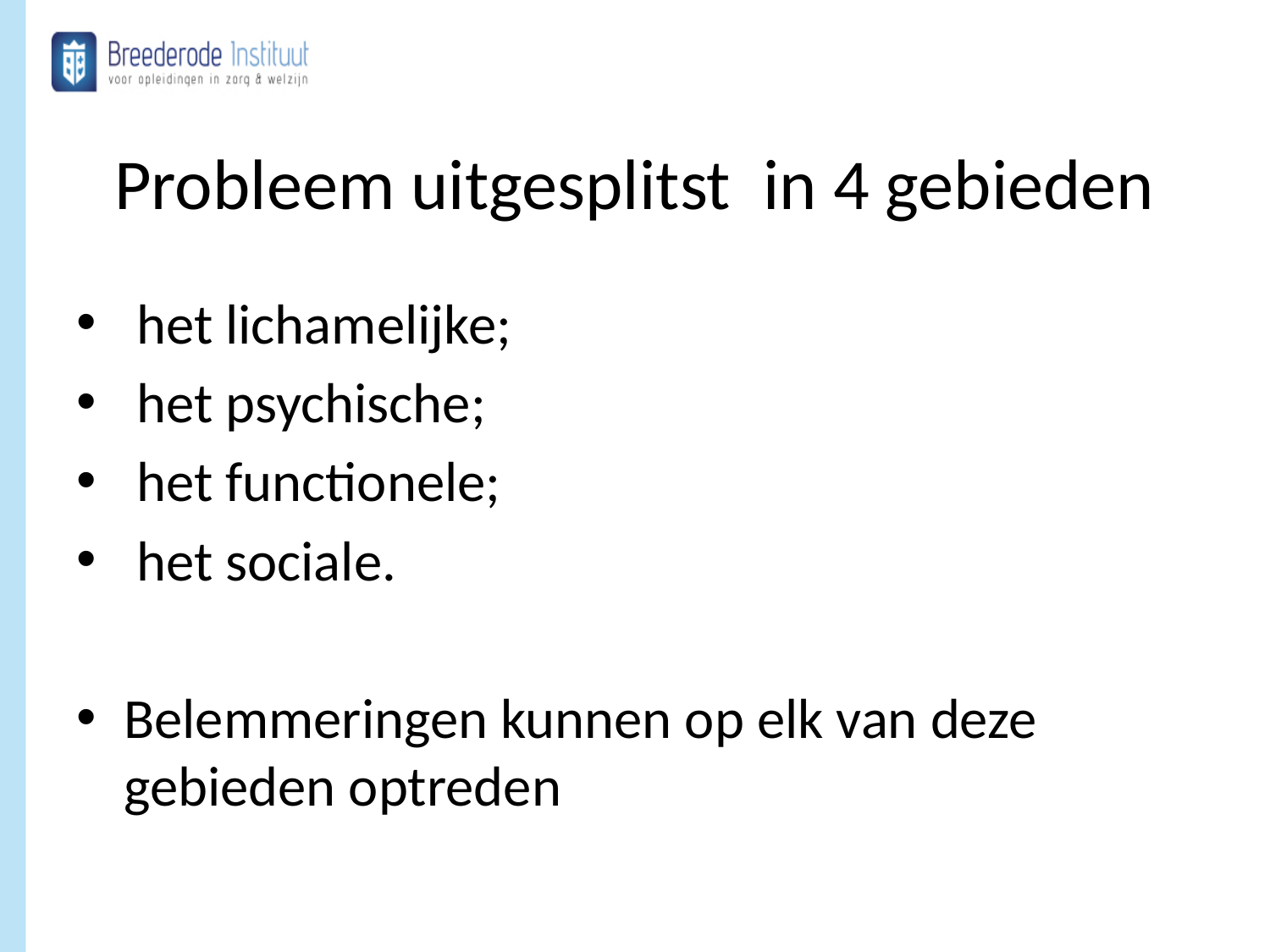

# Probleem uitgesplitst  in 4 gebieden
 het lichamelijke;
 het psychische;
 het functionele;
 het sociale.

Belemmeringen kunnen op elk van deze gebieden optreden